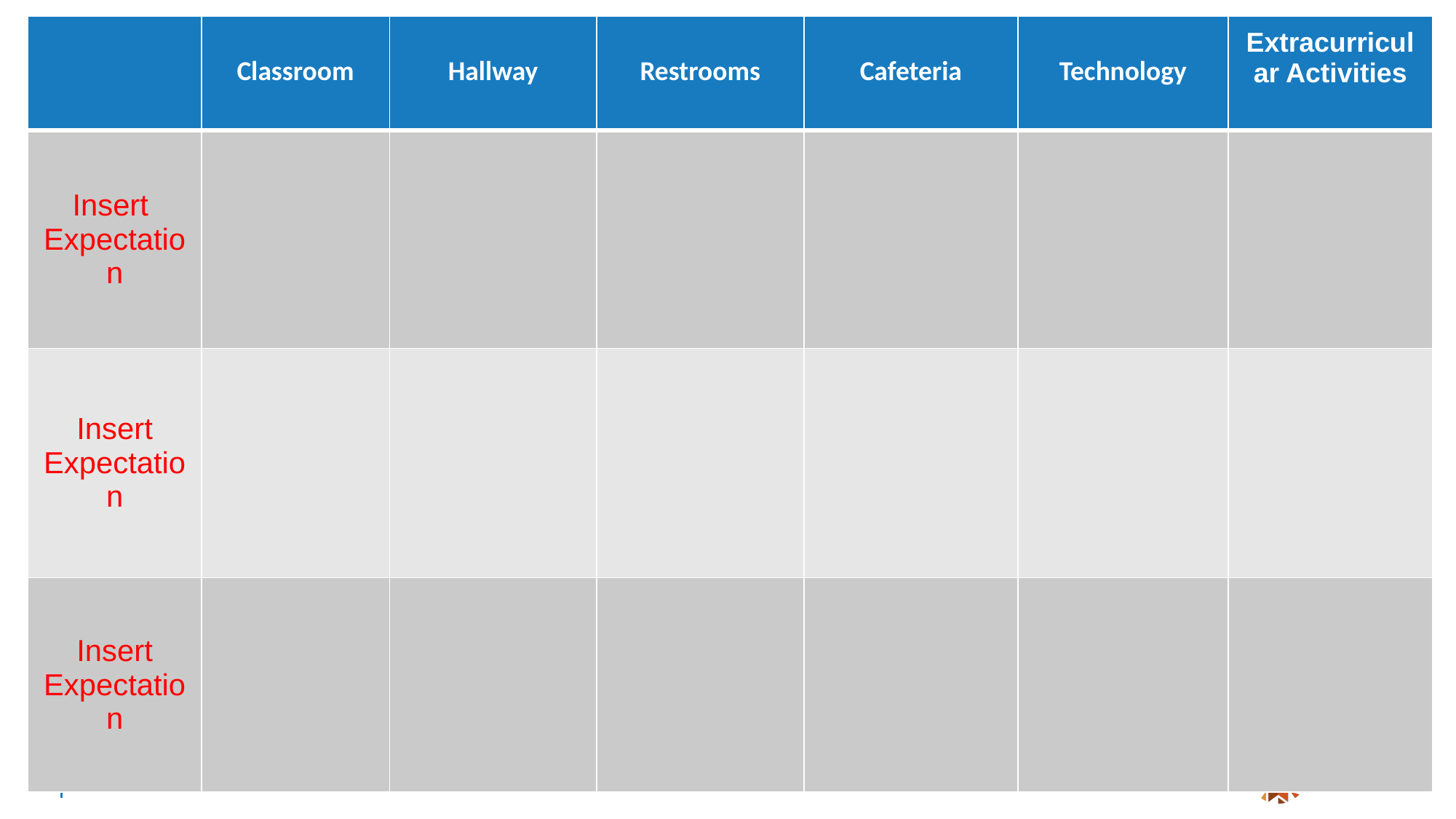

|  | Classroom | Hallway | Restrooms | Cafeteria | Technology | Extracurricular Activities |
| --- | --- | --- | --- | --- | --- | --- |
| Insert Expectation |  |  |  |  |  |  |
| Insert Expectation |  |  |  |  |  |  |
| Insert Expectation |  |  |  |  |  |  |